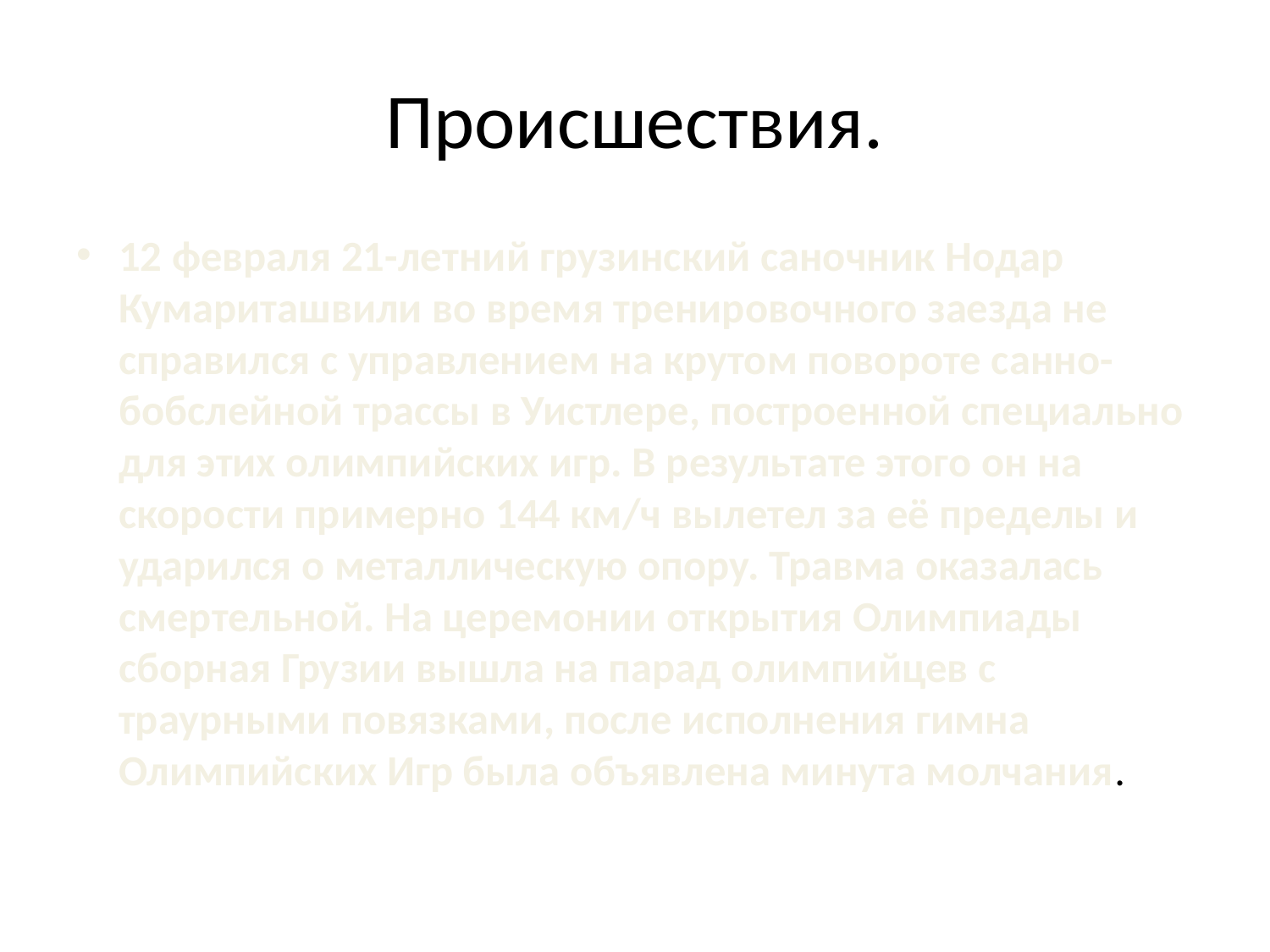

# Происшествия.
12 февраля 21-летний грузинский саночник Нодар Кумариташвили во время тренировочного заезда не справился с управлением на крутом повороте санно-бобслейной трассы в Уистлере, построенной специально для этих олимпийских игр. В результате этого он на скорости примерно 144 км/ч вылетел за её пределы и ударился о металлическую опору. Травма оказалась смертельной. На церемонии открытия Олимпиады сборная Грузии вышла на парад олимпийцев с траурными повязками, после исполнения гимна Олимпийских Игр была объявлена минута молчания.